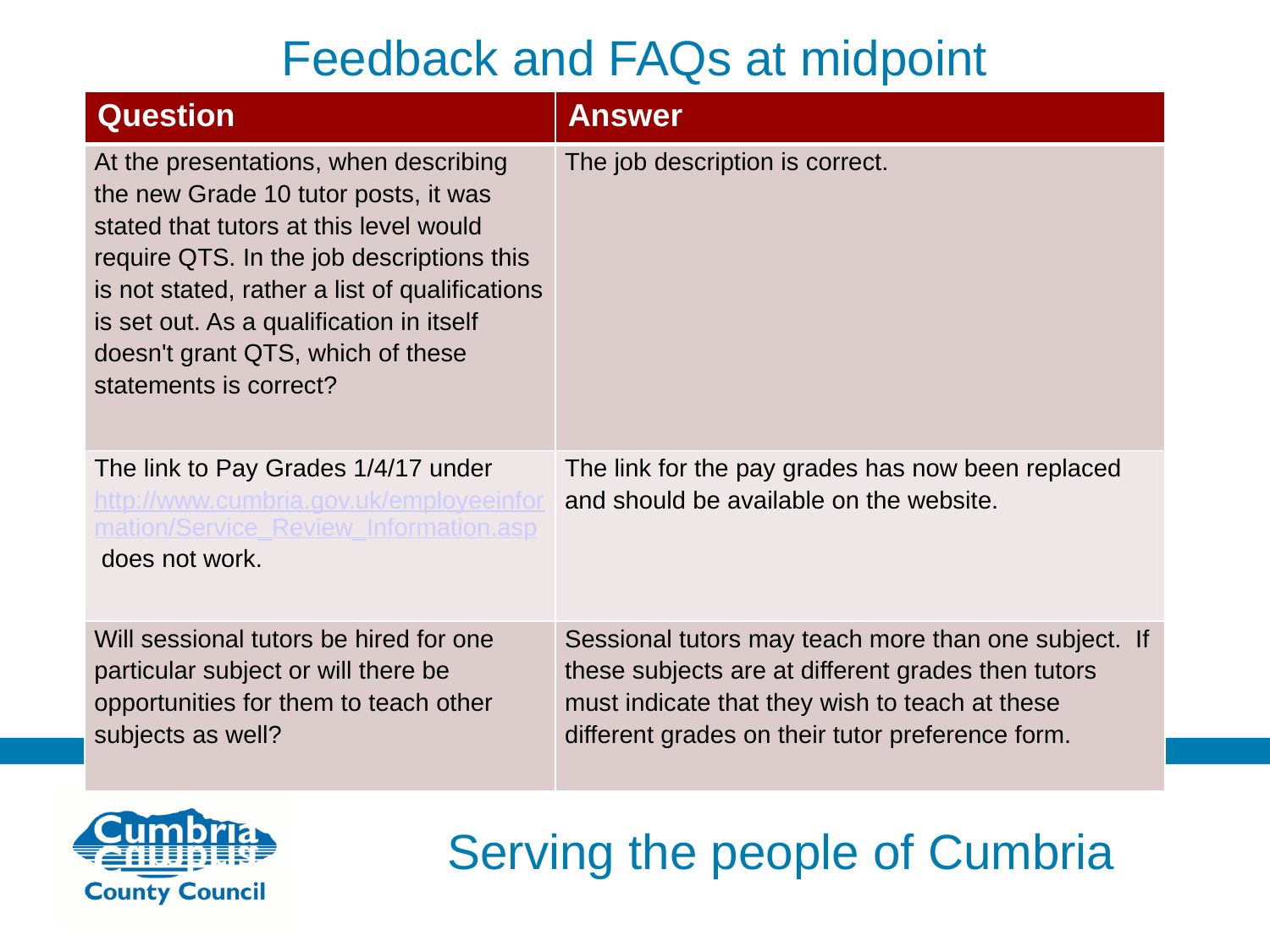

# Feedback and FAQs at midpoint
| Question | Answer |
| --- | --- |
| At the presentations, when describing the new Grade 10 tutor posts, it was stated that tutors at this level would require QTS. In the job descriptions this is not stated, rather a list of qualifications is set out. As a qualification in itself doesn't grant QTS, which of these statements is correct? | The job description is correct. |
| The link to Pay Grades 1/4/17 under http://www.cumbria.gov.uk/employeeinformation/Service\_Review\_Information.asp does not work. | The link for the pay grades has now been replaced and should be available on the website. |
| Will sessional tutors be hired for one particular subject or will there be opportunities for them to teach other subjects as well? | Sessional tutors may teach more than one subject. If these subjects are at different grades then tutors must indicate that they wish to teach at these different grades on their tutor preference form. |